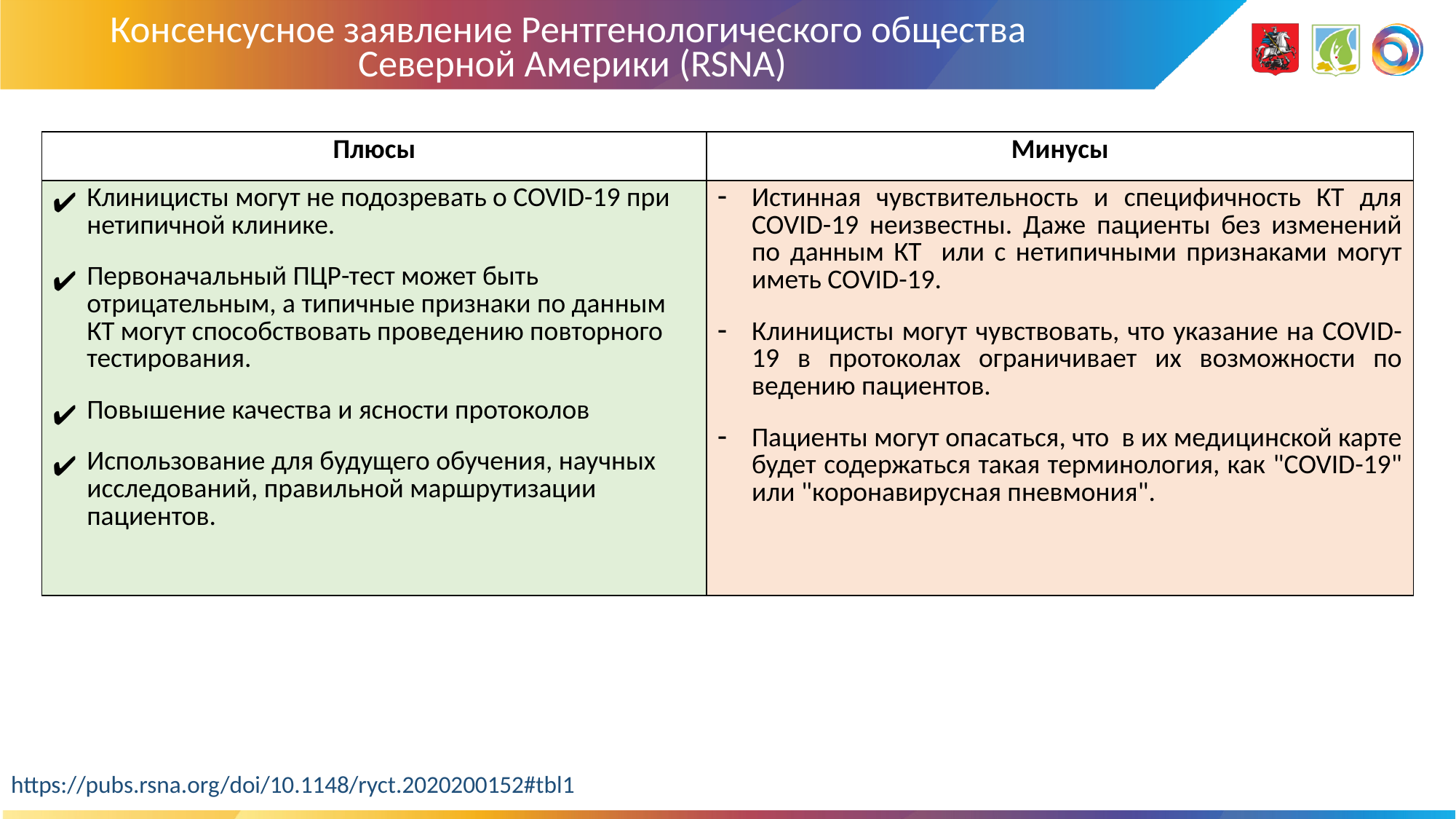

# Консенсусное заявление Рентгенологического общества Северной Америки (RSNA)
| Плюсы | Минусы |
| --- | --- |
| Клиницисты могут не подозревать о COVID-19 при нетипичной клинике. Первоначальный ПЦР-тест может быть отрицательным, а типичные признаки по данным КТ могут способствовать проведению повторного тестирования. Повышение качества и ясности протоколов Использование для будущего обучения, научных исследований, правильной маршрутизации пациентов. | Истинная чувствительность и специфичность КТ для COVID-19 неизвестны. Даже пациенты без изменений по данным КТ или с нетипичными признаками могут иметь COVID-19. Клиницисты могут чувствовать, что указание на COVID-19 в протоколах ограничивает их возможности по ведению пациентов. Пациенты могут опасаться, что в их медицинской карте будет содержаться такая терминология, как "COVID-19" или "коронавирусная пневмония". |
https://pubs.rsna.org/doi/10.1148/ryct.2020200152#tbl1